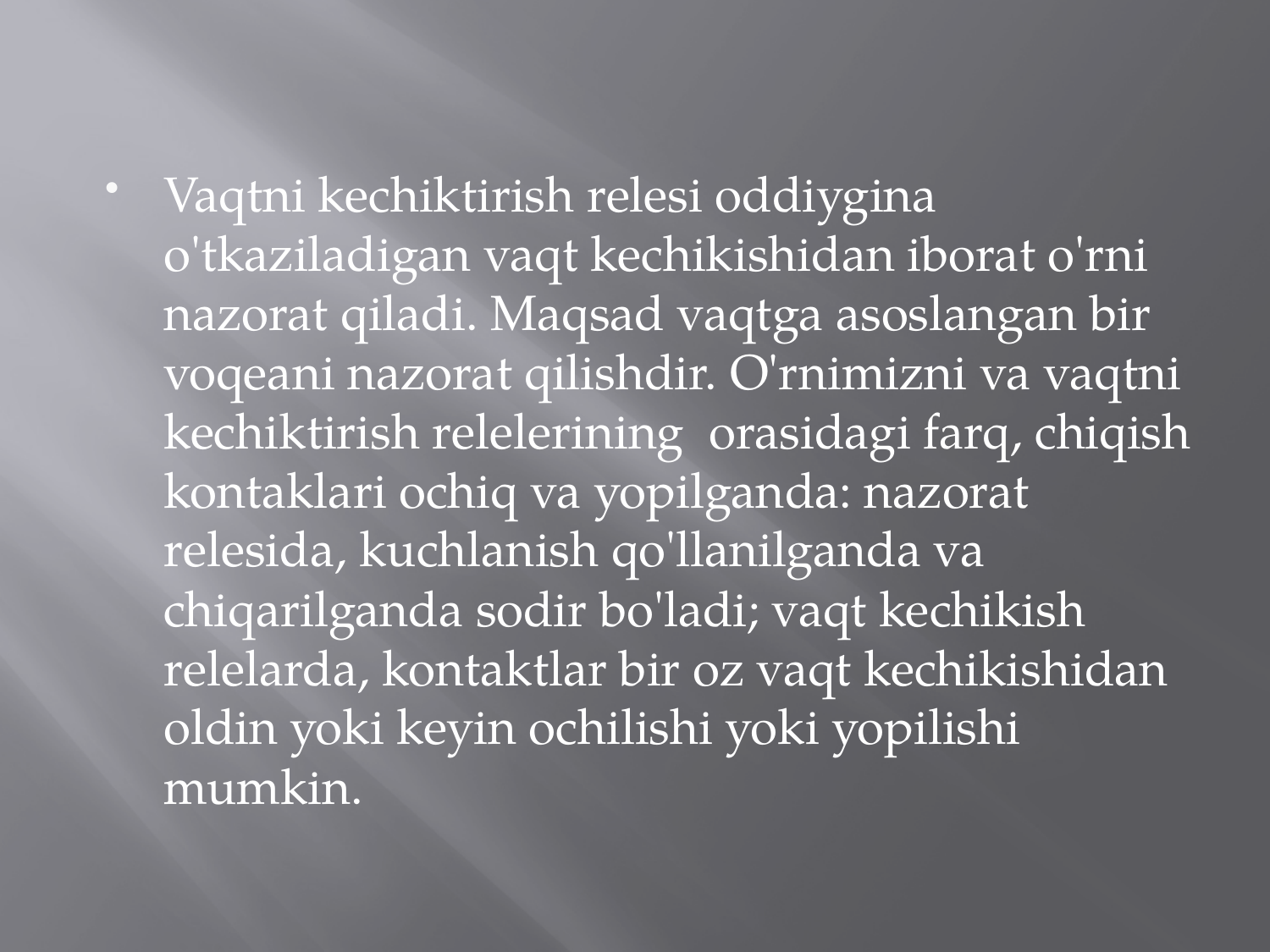

Vaqtni kechiktirish relesi oddiygina o'tkaziladigan vaqt kechikishidan iborat o'rni nazorat qiladi. Maqsad vaqtga asoslangan bir voqeani nazorat qilishdir. O'rnimizni va vaqtni kechiktirish relelerining  orasidagi farq, chiqish kontaklari ochiq va yopilganda: nazorat relesida, kuchlanish qo'llanilganda va  chiqarilganda sodir bo'ladi; vaqt kechikish relelarda, kontaktlar bir oz vaqt kechikishidan oldin yoki keyin ochilishi yoki yopilishi mumkin.